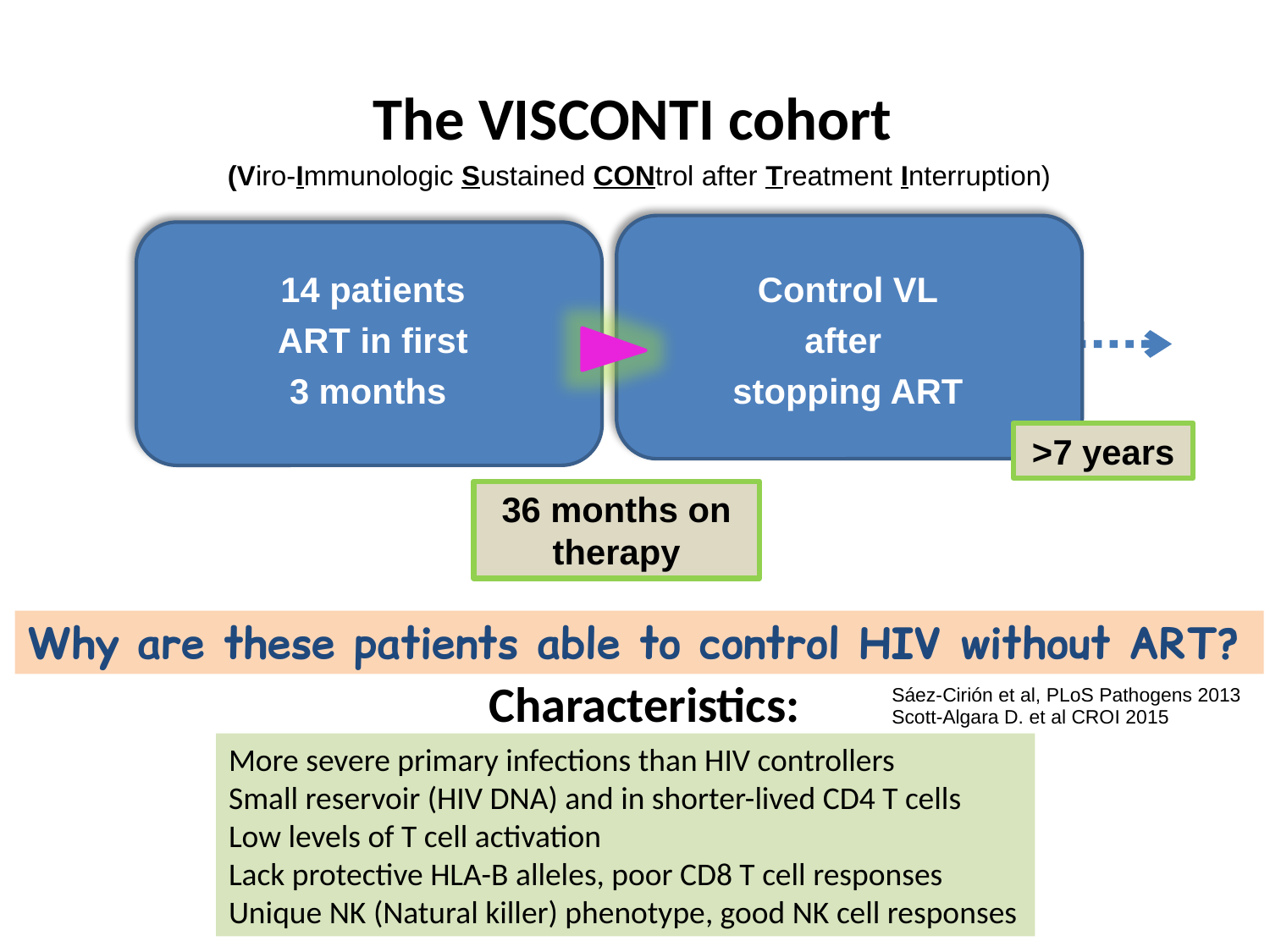

The VISCONTI cohort
(Viro-Immunologic Sustained CONtrol after Treatment Interruption)
(n=14)

14 patients
ART in first
3 months
Control VL
after
stopping ART

>7 years
36 months on therapy
Why are these patients able to control HIV without ART?
Characteristics:
Sáez-Cirión et al, PLoS Pathogens 2013
Scott-Algara D. et al CROI 2015
More severe primary infections than HIV controllers
Small reservoir (HIV DNA) and in shorter-lived CD4 T cells
Low levels of T cell activation
Lack protective HLA-B alleles, poor CD8 T cell responses
Unique NK (Natural killer) phenotype, good NK cell responses